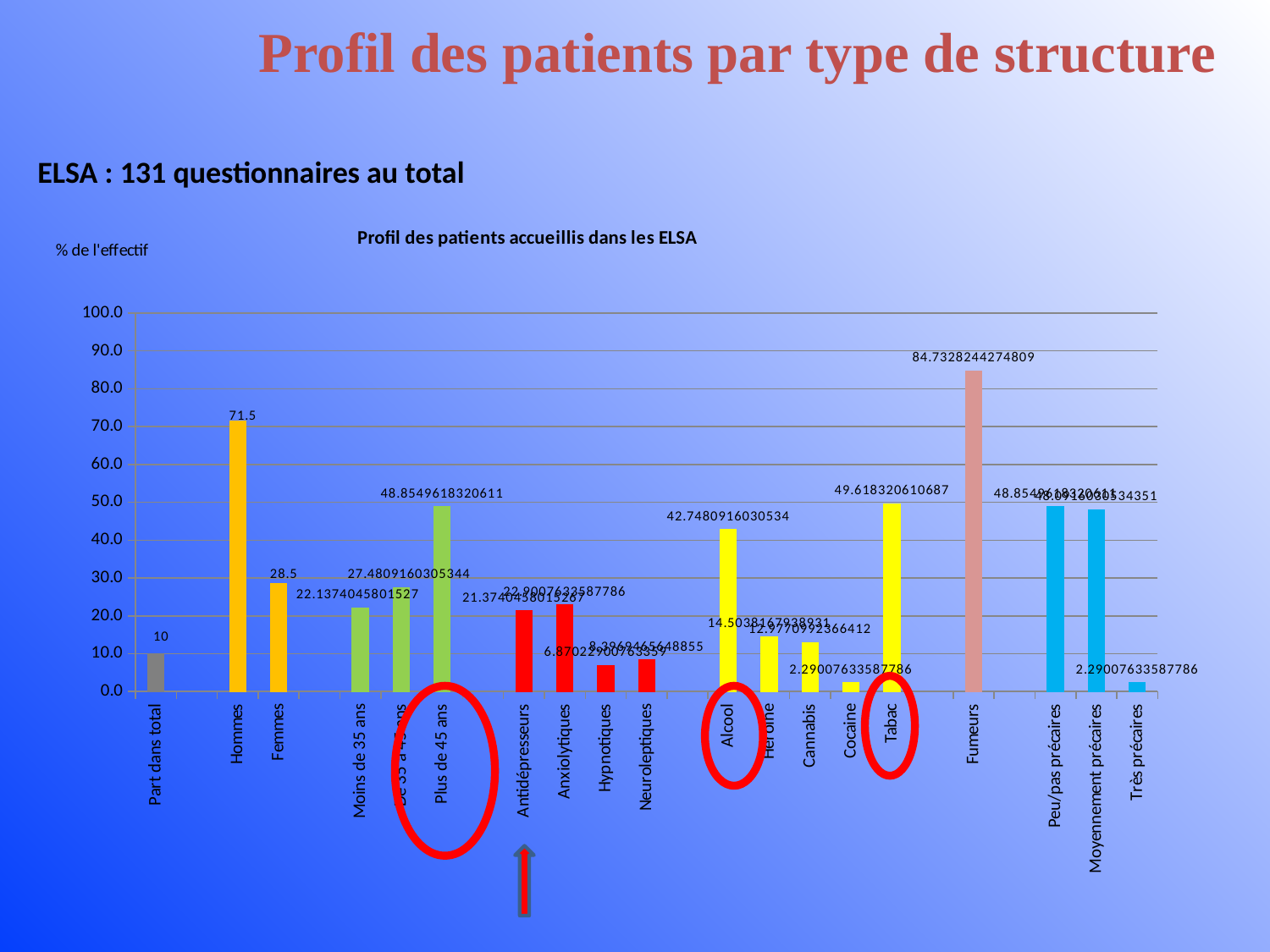

Profil des patients par type de structure

ELSA : 131 questionnaires au total

### Chart: Profil des patients accueillis dans les ELSA

| Category | Alcool |
|---|---|
| Part dans total | 10.0 |
|  | None |
| Hommes | 71.5 |
| Femmes | 28.5 |
|  | None |
| Moins de 35 ans | 22.137404580152673 |
| De 35 à 45 ans | 27.480916030534353 |
| Plus de 45 ans | 48.85496183206107 |
|  | None |
| Antidépresseurs | 21.374045801526716 |
| Anxiolytiques | 22.900763358778626 |
| Hypnotiques | 6.870229007633588 |
| Neuroleptiques | 8.396946564885496 |
|  | None |
| Alcool | 42.74809160305343 |
| Héroine | 14.50381679389313 |
| Cannabis | 12.977099236641221 |
| Cocaine | 2.2900763358778624 |
| Tabac | 49.61832061068702 |
|  | None |
| Fumeurs | 84.73282442748092 |
|  | None |
| Peu/pas précaires | 48.85496183206107 |
| Moyennement précaires | 48.091603053435115 |
| Très précaires | 2.2900763358778624 |